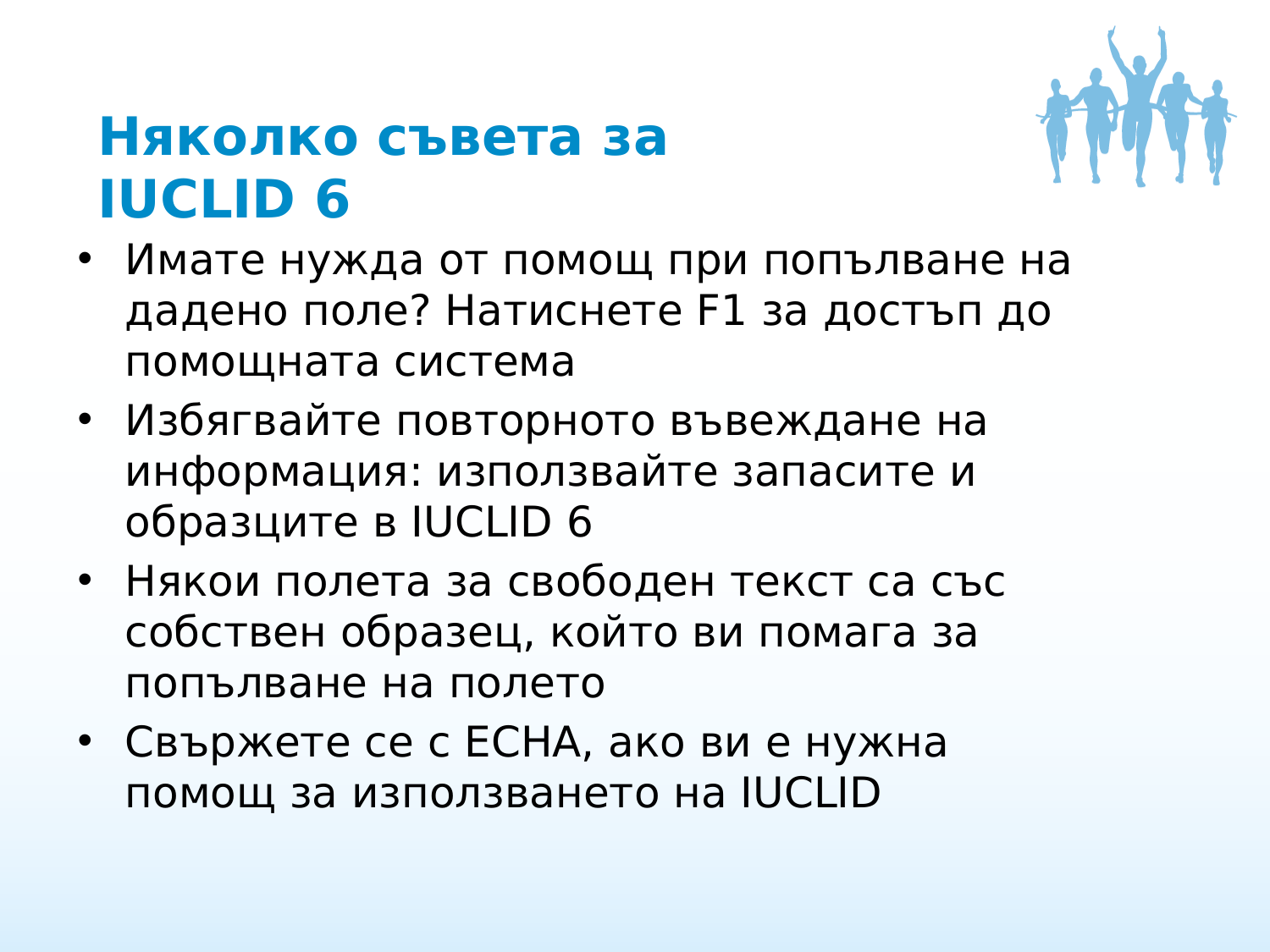

# Няколко съвета за IUCLID 6
Имате нужда от помощ при попълване на дадено поле? Натиснете F1 за достъп до помощната система
Избягвайте повторното въвеждане на информация: използвайте запасите и образците в IUCLID 6
Някои полета за свободен текст са със собствен образец, който ви помага за попълване на полето
Свържете се с ECHA, ако ви е нужна помощ за използването на IUCLID